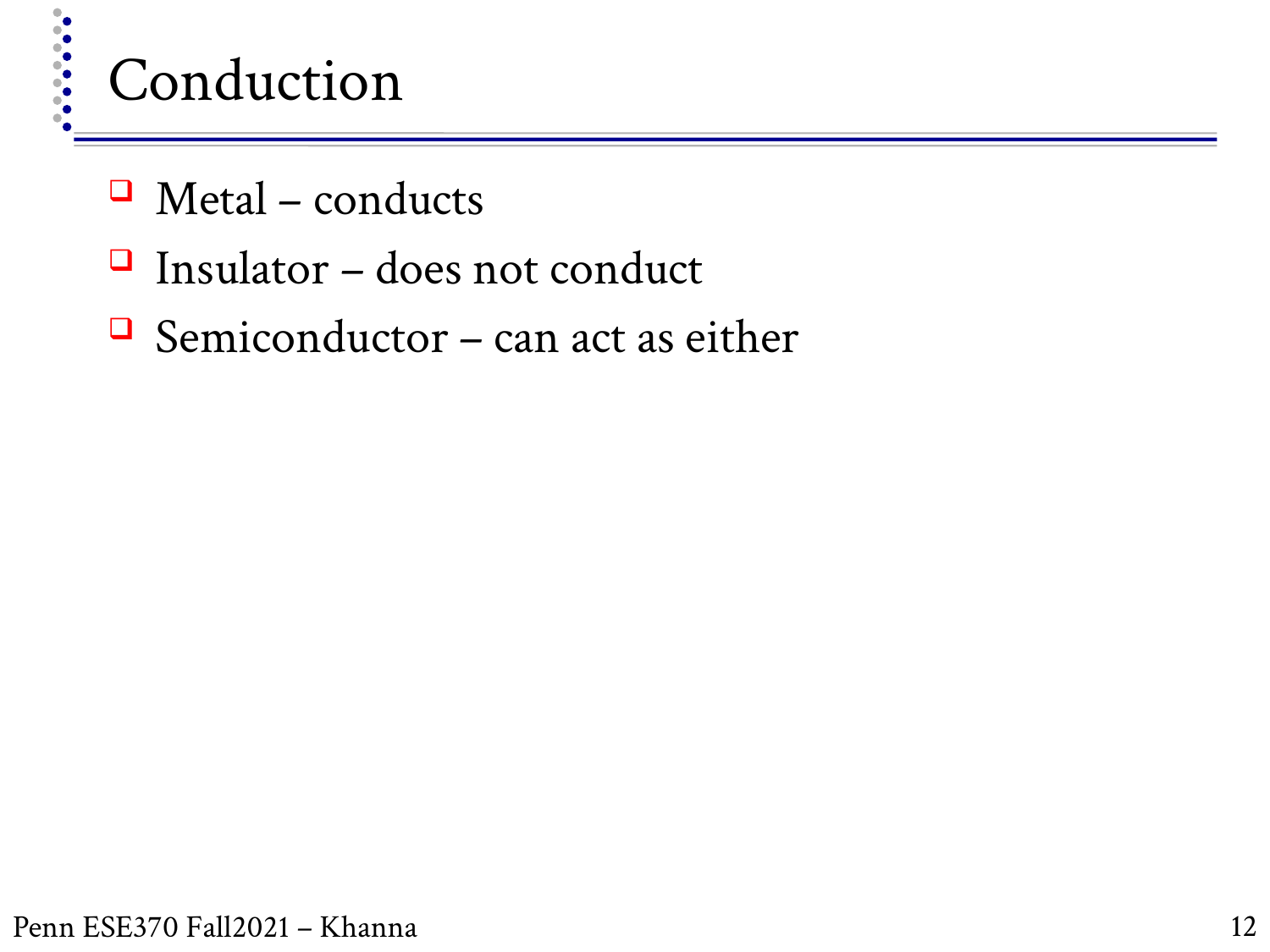

# Conduction
Metal – conducts
Insulator – does not conduct
Semiconductor – can act as either
12
Penn ESE370 Fall2021 – Khanna